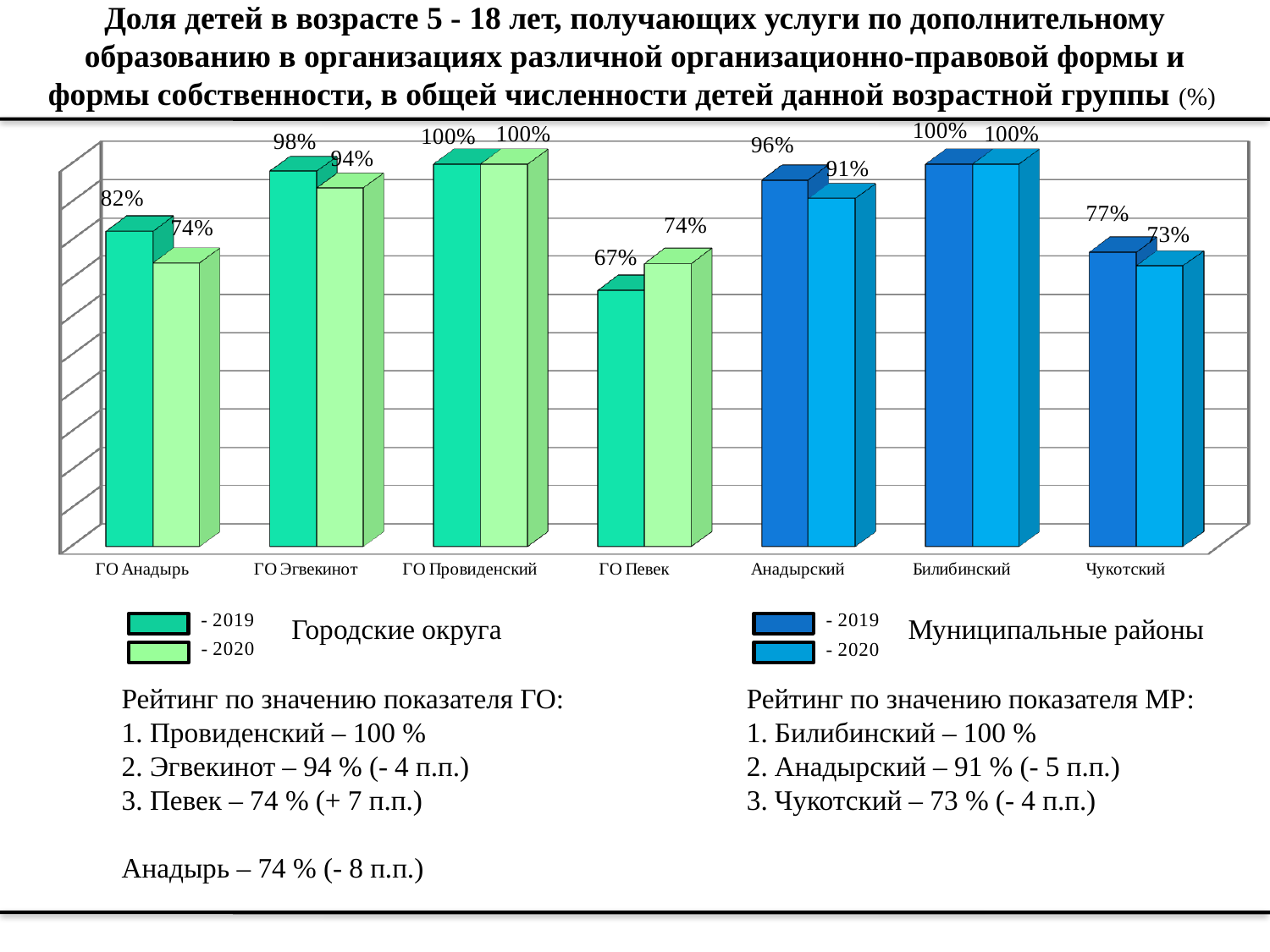

# Доля детей в возрасте 5 - 18 лет, получающих услуги по дополнительному образованию в организациях различной организационно-правовой формы и формы собственности, в общей численности детей данной возрастной группы (%)

[unsupported chart]

Городские округа
Муниципальные районы
Рейтинг по значению показателя ГО:
1. Провиденский – 100 %
2. Эгвекинот – 94 % (- 4 п.п.)
3. Певек – 74 % (+ 7 п.п.)

Анадырь – 74 % (- 8 п.п.)
Рейтинг по значению показателя МР:
1. Билибинский – 100 %
2. Анадырский – 91 % (- 5 п.п.)
3. Чукотский – 73 % (- 4 п.п.)